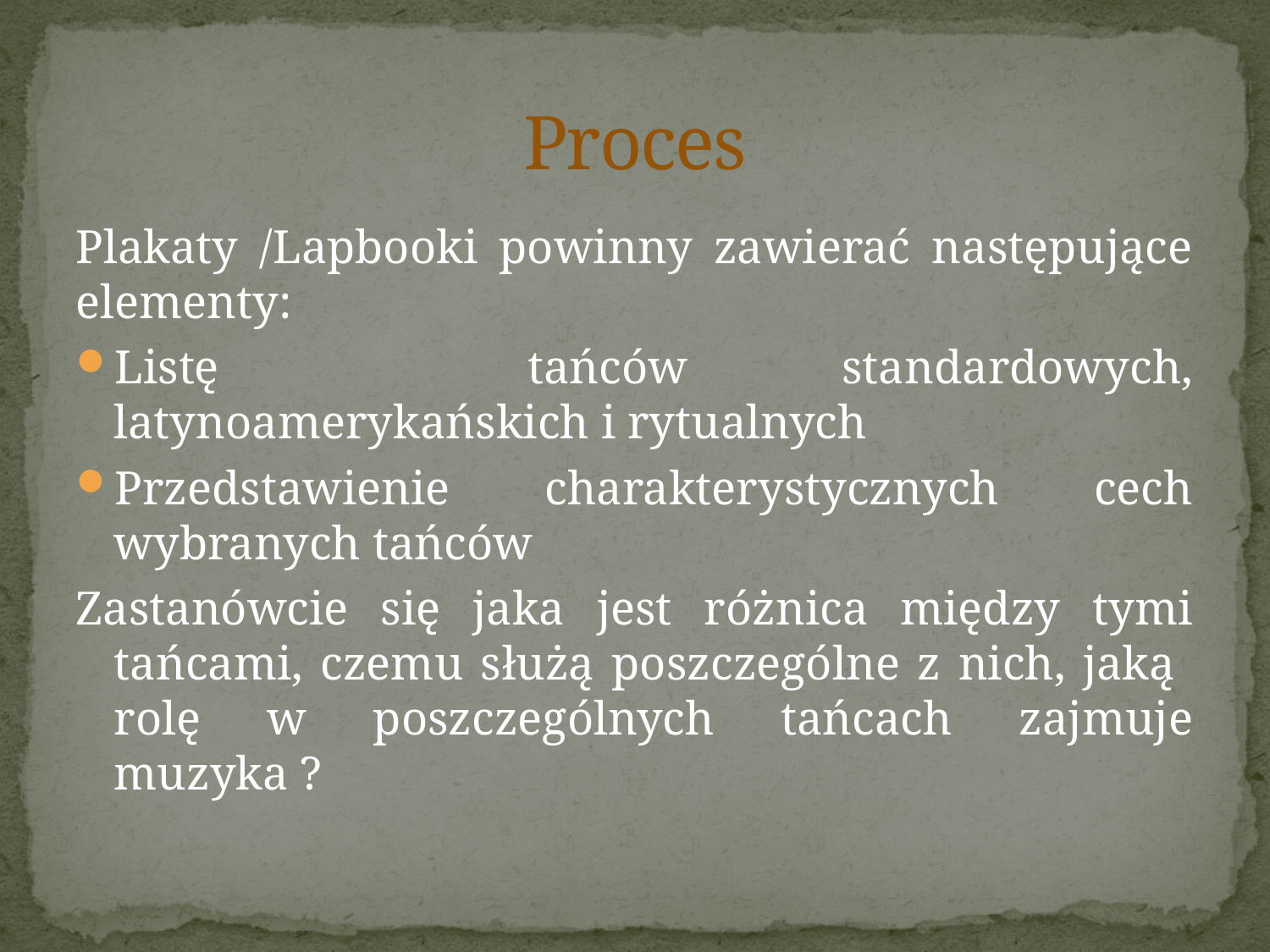

# Proces
Plakaty /Lapbooki powinny zawierać następujące elementy:
Listę  tańców standardowych, latynoamerykańskich i rytualnych
Przedstawienie charakterystycznych cech wybranych tańców
Zastanówcie się jaka jest różnica między tymi tańcami, czemu służą poszczególne z nich, jaką  rolę w poszczególnych tańcach zajmuje muzyka ?